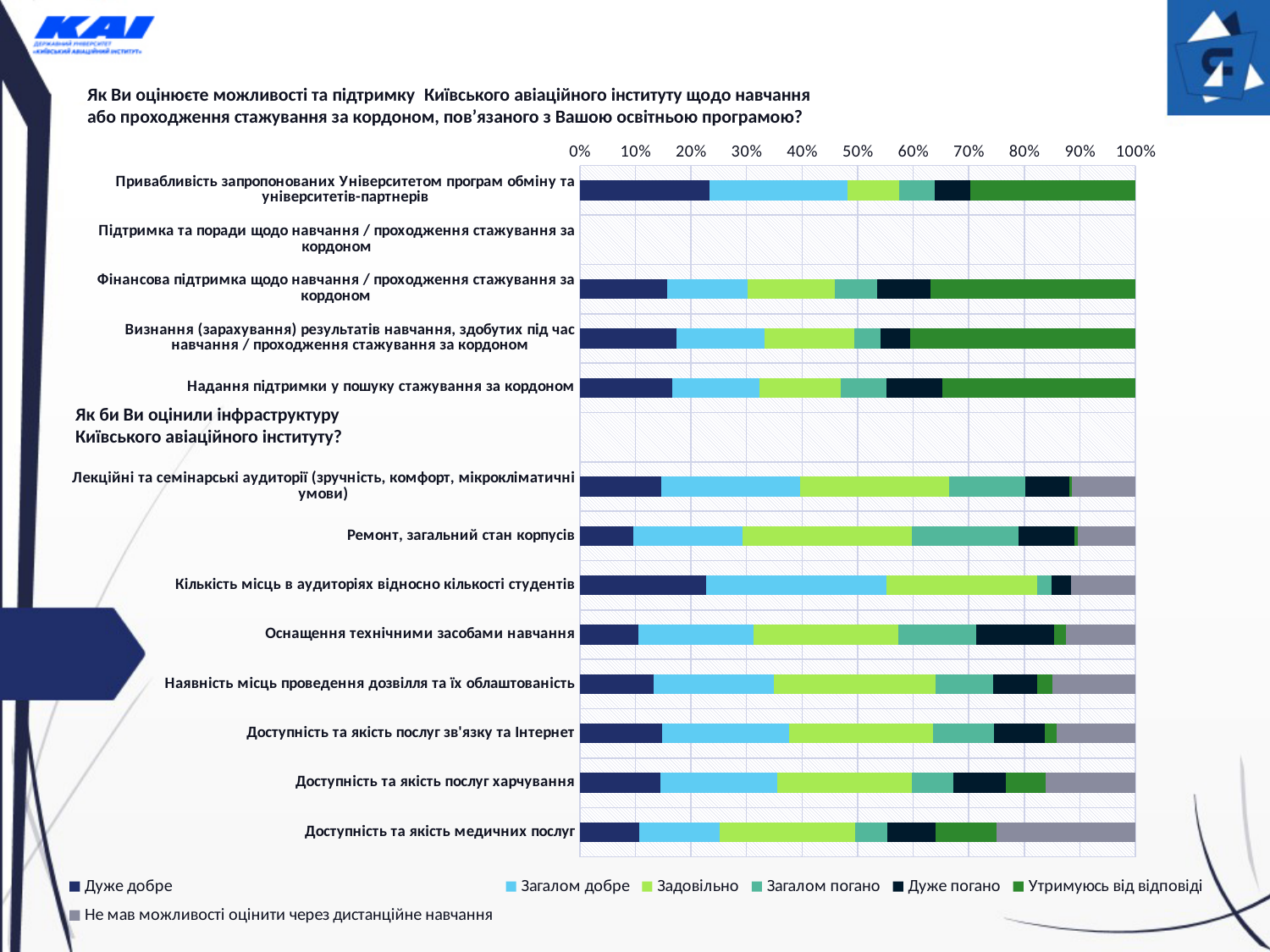

Як Ви оцінюєте можливості та підтримку  Київського авіаційного інституту щодо навчання
або проходження стажування за кордоном, пов’язаного з Вашою освітньою програмою?

### Chart

| Category | Дуже добре | Загалом добре | Задовільно | Загалом погано | Дуже погано | Утримуюсь від відповіді | Не мав можливості оцінити через дистанційне навчання |
|---|---|---|---|---|---|---|---|
| Доступність та якість медичних послуг | 10.79 | 14.47 | 24.4 | 5.8 | 8.63 | 11.015 | 25.054 |
| Доступність та якість послуг харчування | 14.47 | 21.16 | 24.19 | 7.55 | 9.5 | 7.12 | 16.19 |
| Доступність та якість послуг зв'язку та Інтернет | 14.9 | 22.89 | 25.91 | 11.015 | 9.07 | 2.15 | 14.25 |
| Наявність місць проведення дозвілля та їх облаштованість | 13.3 | 21.59 | 29.15 | 10.36 | 7.99 | 2.8 | 14.9 |
| Оснащення технічними засобами навчання | 10.58 | 20.73 | 26.13 | 14.03 | 14.03 | 2.15 | 12.52 |
| Кількість місць в аудиторіях відносно кількості студентів | 22.89 | 32.61 | 27.21 | 2.59 | 3.59 | 0.0 | 11.66 |
| Ремонт, загальний стан корпусів | 9.71 | 19.65 | 30.45 | 19.22 | 10.15 | 0.64 | 10.36 |
| Лекційні та семінарські аудиторії (зручність, комфорт, мікрокліматичні умови) | 14.68 | 25.054 | 26.78 | 13.82 | 7.99 | 0.43 | 11.44 |
|  | None | None | None | None | None | None | None |
| Надання підтримки у пошуку стажування за кордоном | 16.63 | 15.76 | 14.68 | 8.2 | 10.15 | 34.77 | None |
| Визнання (зарахування) результатів навчання, здобутих під час навчання / проходження стажування за кордоном | 17.49 | 15.76 | 16.19 | 4.75 | 5.33 | 40.6 | None |
| Фінансова підтримка щодо навчання / проходження стажування за кордоном | 15.76 | 14.47 | 15.76 | 7.55 | 9.71 | 36.93 | None |
| Підтримка та поради щодо навчання / проходження стажування за кордоном | None | None | None | None | None | None | None |
| Привабливість запропонованих Університетом програм обміну та університетів-партнерів | 23.40425532 | 24.82269504 | 9.219858156 | 6.382978723 | 6.382978723 | 29.78723404 | None |
Як би Ви оцінили інфраструктуру
Київського авіаційного інституту?